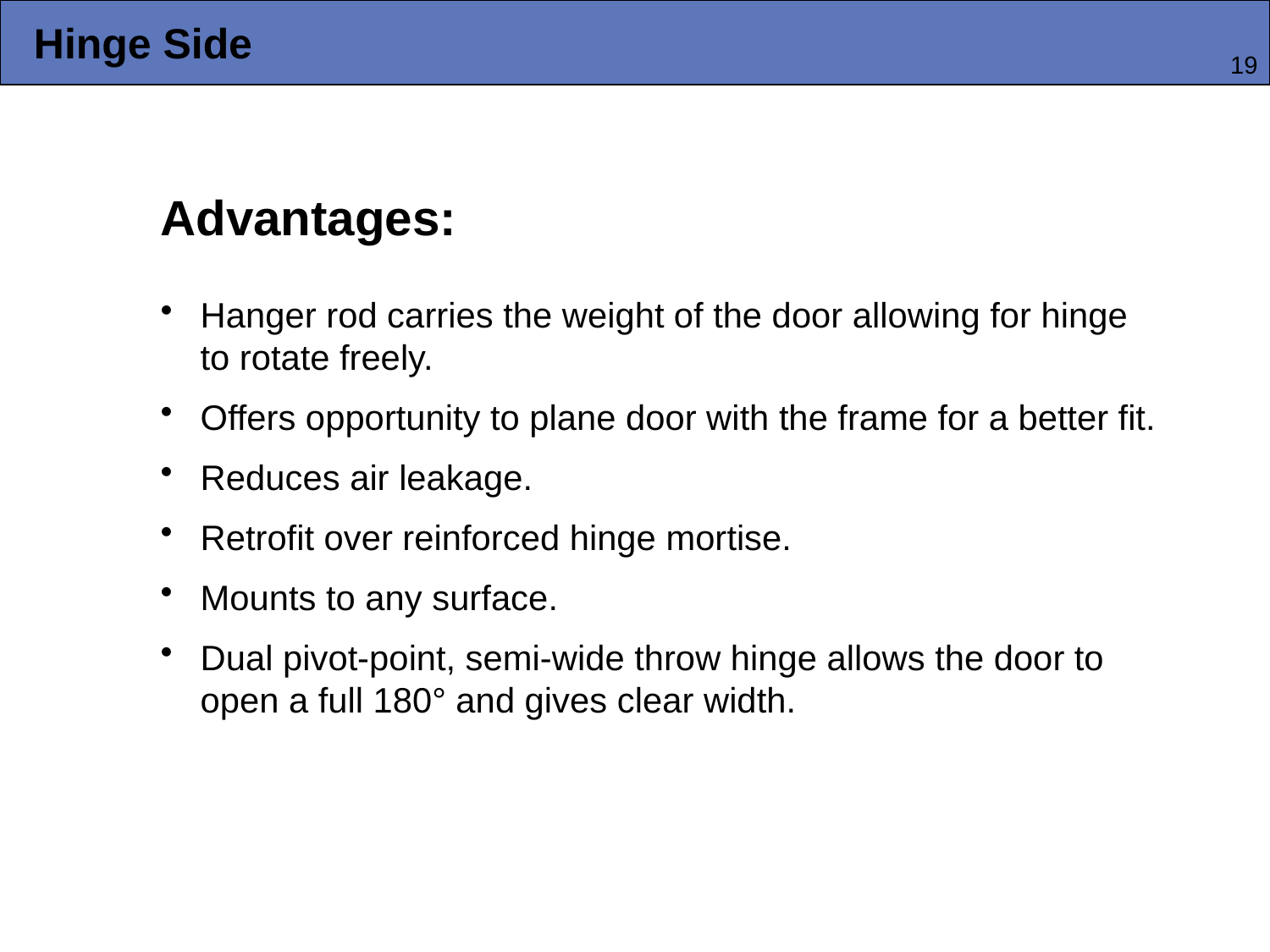

# Hinge Side
19
Advantages:

Hanger rod carries the weight of the door allowing for hinge to rotate freely.
Offers opportunity to plane door with the frame for a better fit.
Reduces air leakage.
Retrofit over reinforced hinge mortise.
Mounts to any surface.
Dual pivot-point, semi-wide throw hinge allows the door to open a full 180° and gives clear width.